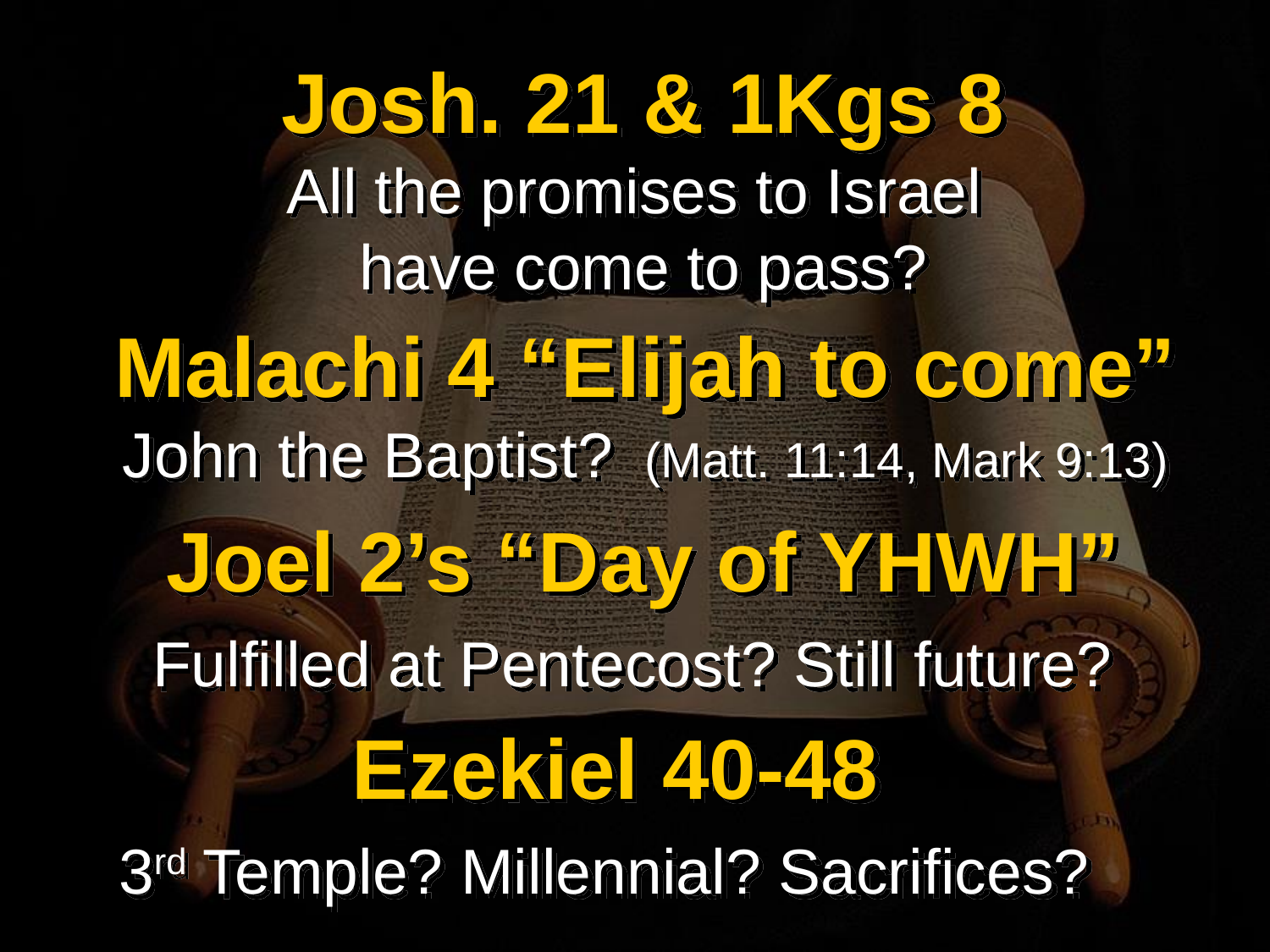

Josh. 21 & 1Kgs 8
All the promises to Israel
have come to pass?
Malachi 4 “Elijah to come”
John the Baptist?  (Matt. 11:14, Mark 9:13)
Joel 2’s “Day of YHWH”
Fulfilled at Pentecost? Still future?
Ezekiel 40-48
3rd Temple? Millennial? Sacrifices?